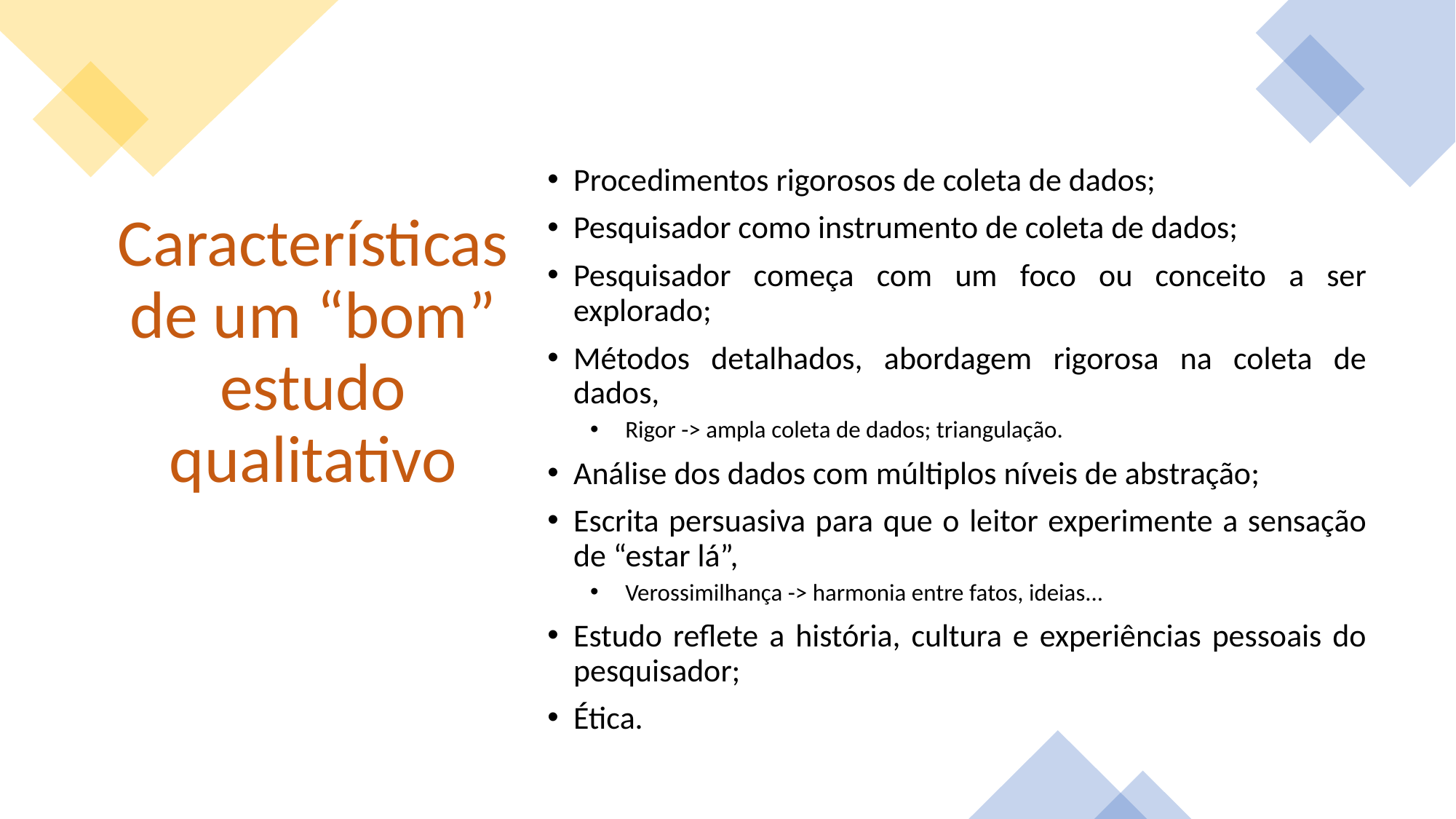

Procedimentos rigorosos de coleta de dados;
Pesquisador como instrumento de coleta de dados;
Pesquisador começa com um foco ou conceito a ser explorado;
Métodos detalhados, abordagem rigorosa na coleta de dados,
Rigor -> ampla coleta de dados; triangulação.
Análise dos dados com múltiplos níveis de abstração;
Escrita persuasiva para que o leitor experimente a sensação de “estar lá”,
Verossimilhança -> harmonia entre fatos, ideias...
Estudo reflete a história, cultura e experiências pessoais do pesquisador;
Ética.
# Características de um “bom” estudo qualitativo